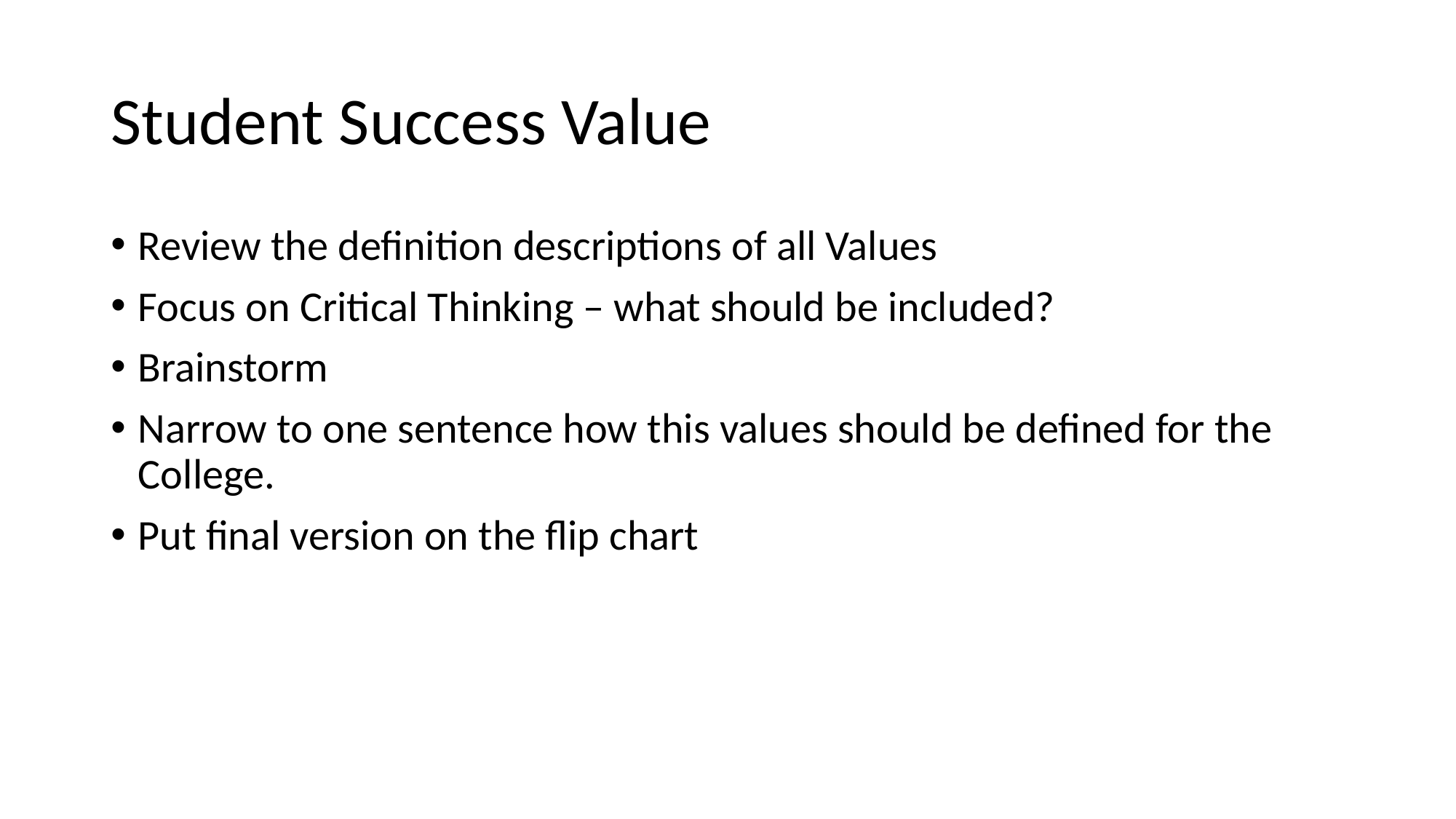

# Student Success Value
Review the definition descriptions of all Values
Focus on Critical Thinking – what should be included?
Brainstorm
Narrow to one sentence how this values should be defined for the College.
Put final version on the flip chart